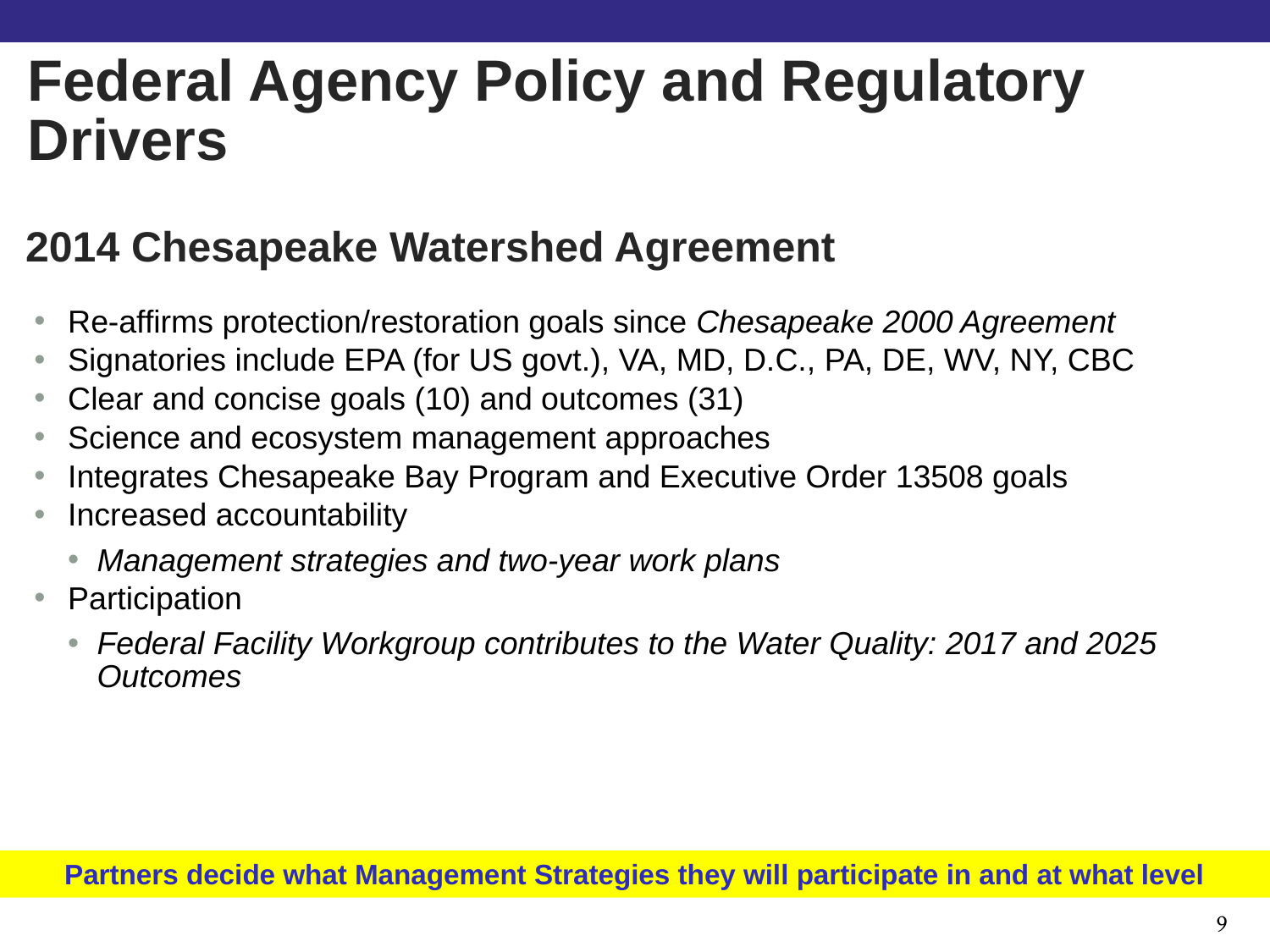

Federal Agency Policy and Regulatory Drivers
# 2014 Chesapeake Watershed Agreement
Re-affirms protection/restoration goals since Chesapeake 2000 Agreement
Signatories include EPA (for US govt.), VA, MD, D.C., PA, DE, WV, NY, CBC
Clear and concise goals (10) and outcomes (31)
Science and ecosystem management approaches
Integrates Chesapeake Bay Program and Executive Order 13508 goals
Increased accountability
Management strategies and two-year work plans
Participation
Federal Facility Workgroup contributes to the Water Quality: 2017 and 2025 Outcomes

Partners decide what Management Strategies they will participate in and at what level
9